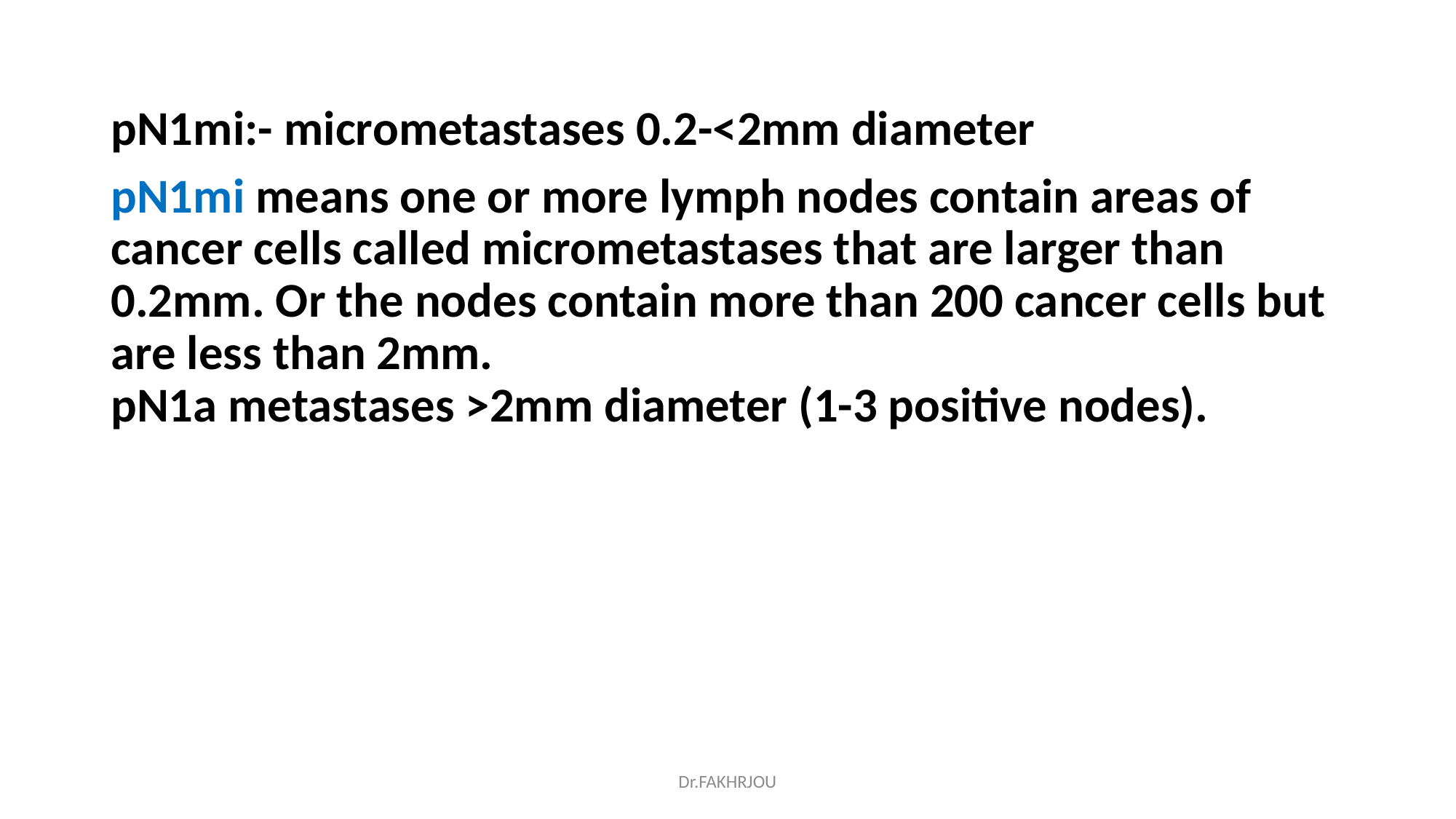

#
pN1mi:- micrometastases 0.2-<2mm diameter
pN1mi means one or more lymph nodes contain areas of cancer cells called micrometastases that are larger than 0.2mm. Or the nodes contain more than 200 cancer cells but are less than 2mm.
pN1a metastases >2mm diameter (1-3 positive nodes).

Dr.FAKHRJOU